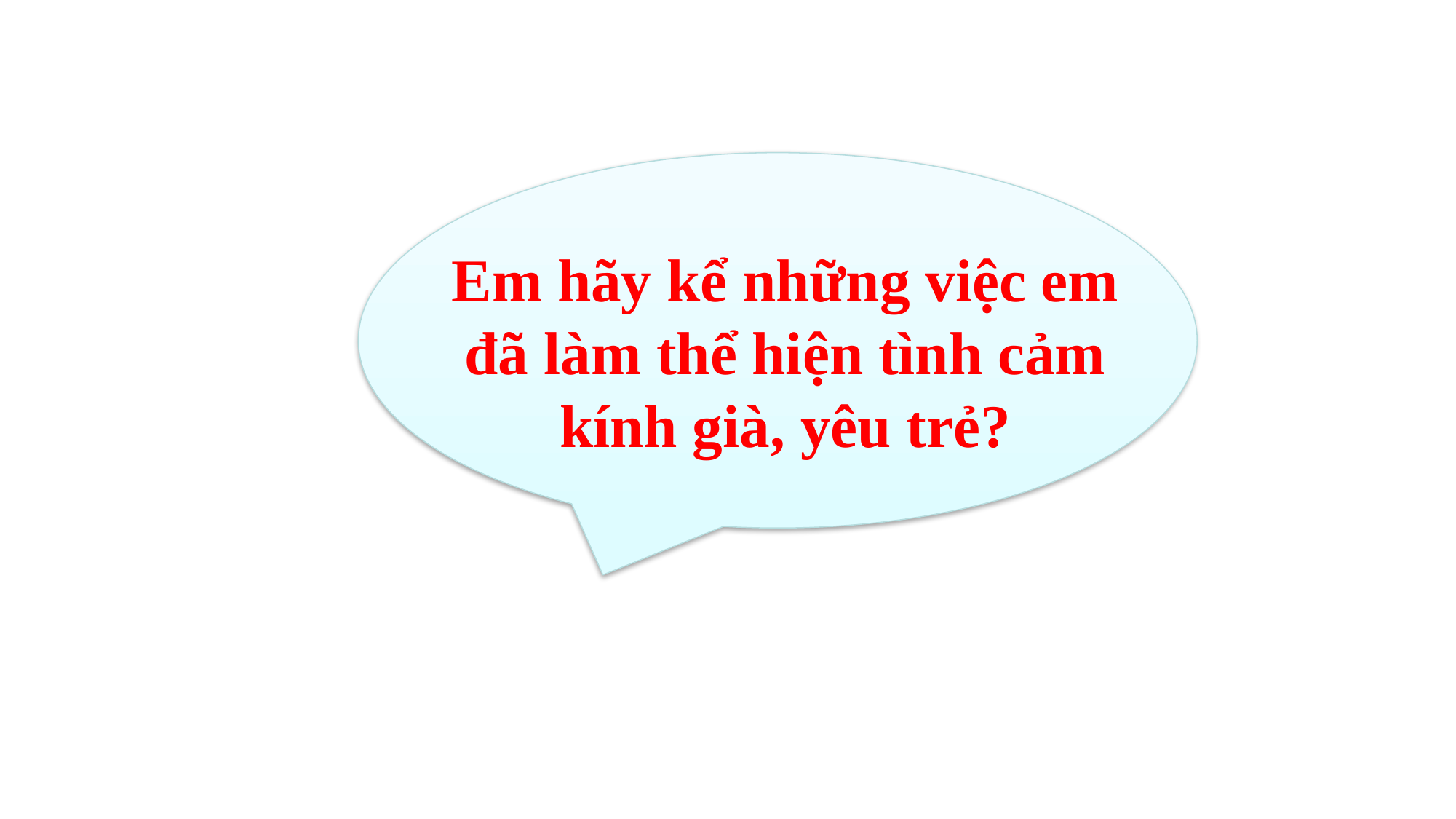

Em hãy kể những việc em đã làm thể hiện tình cảm kính già, yêu trẻ?